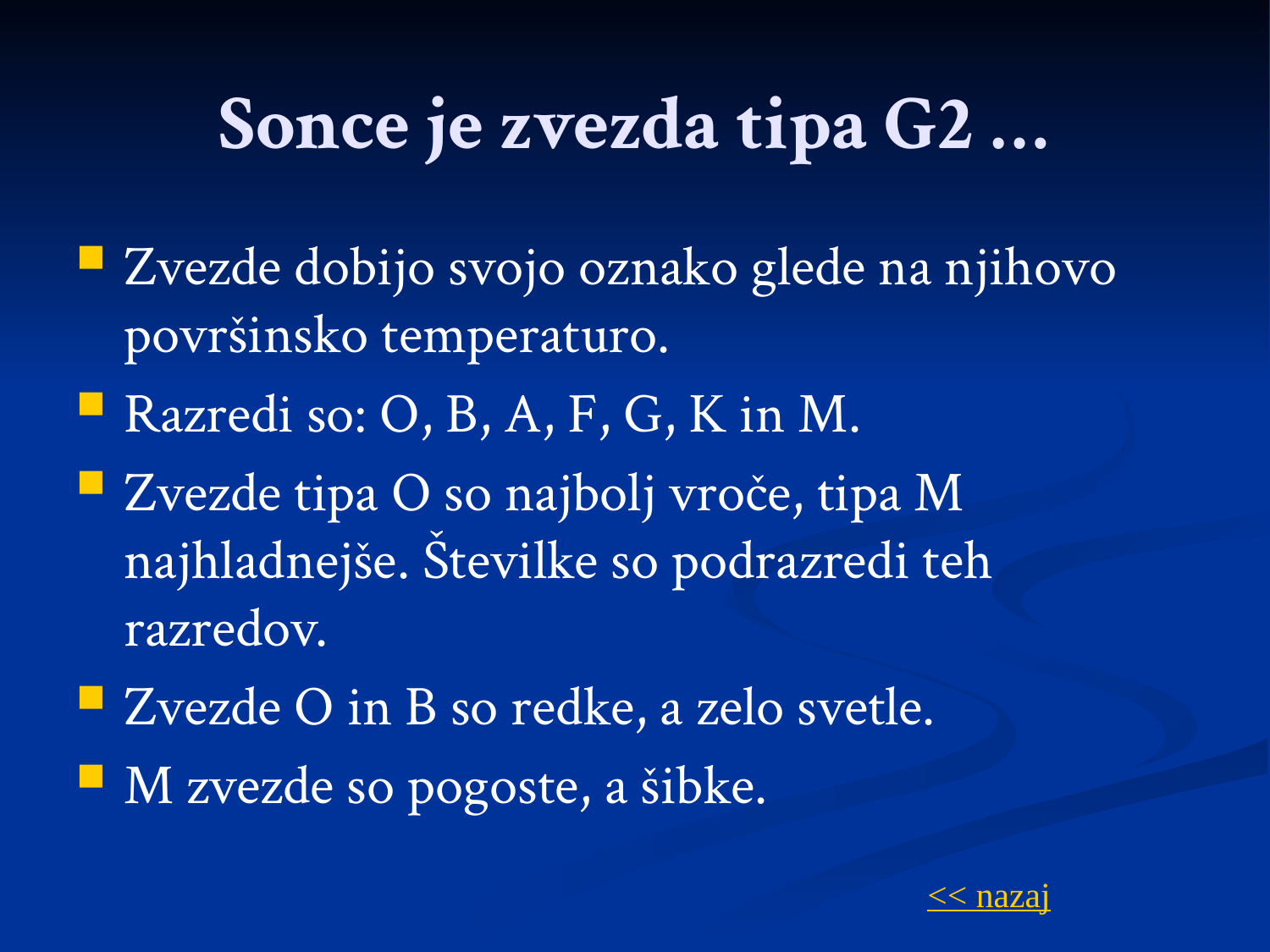

# Sonce je zvezda tipa G2 …
Zvezde dobijo svojo oznako glede na njihovo površinsko temperaturo.
Razredi so: O, B, A, F, G, K in M.
Zvezde tipa O so najbolj vroče, tipa M najhladnejše. Številke so podrazredi teh razredov.
Zvezde O in B so redke, a zelo svetle.
M zvezde so pogoste, a šibke.
<< nazaj